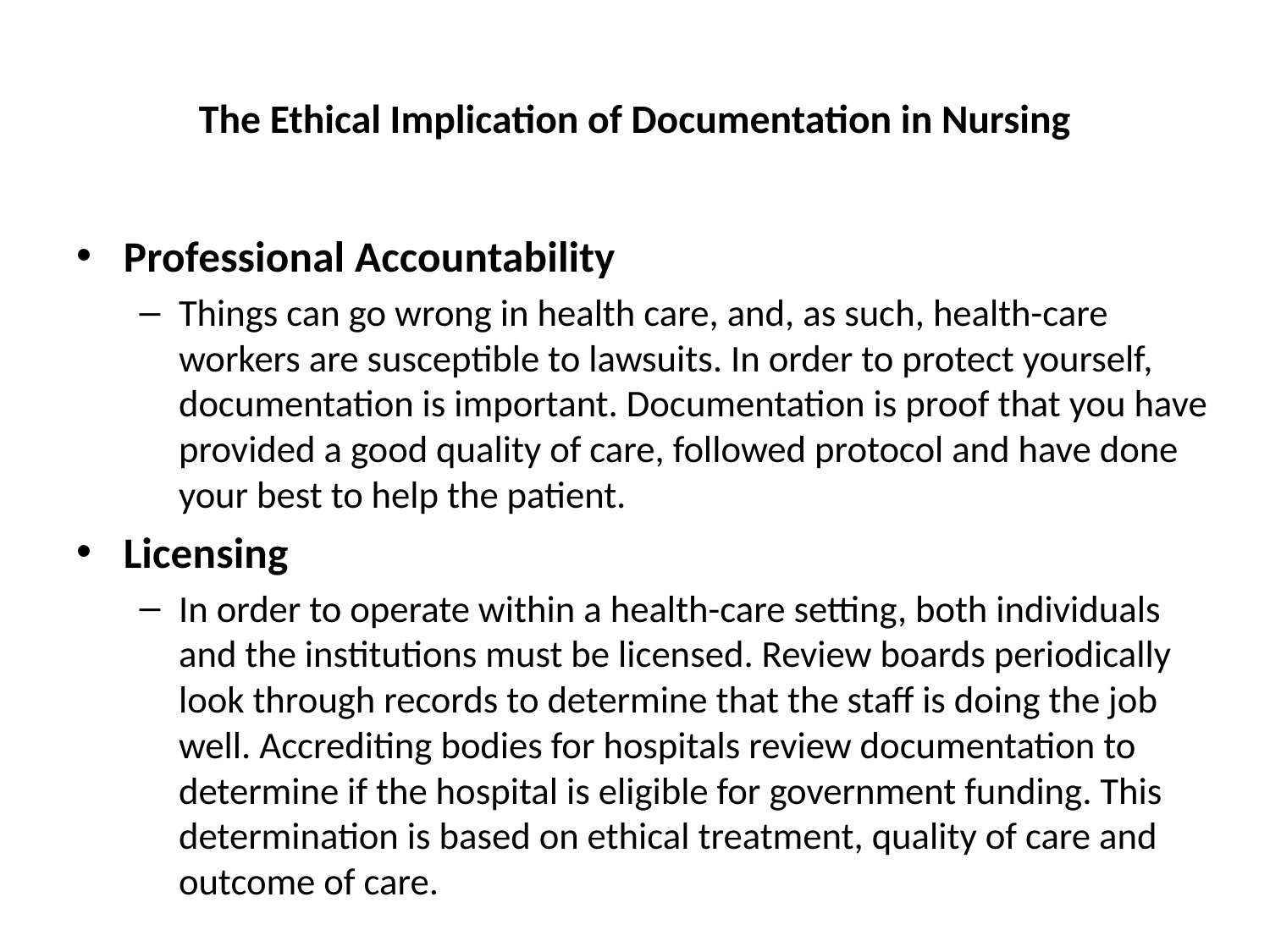

# The Ethical Implication of Documentation in Nursing
Professional Accountability
Things can go wrong in health care, and, as such, health-care workers are susceptible to lawsuits. In order to protect yourself, documentation is important. Documentation is proof that you have provided a good quality of care, followed protocol and have done your best to help the patient.
Licensing
In order to operate within a health-care setting, both individuals and the institutions must be licensed. Review boards periodically look through records to determine that the staff is doing the job well. Accrediting bodies for hospitals review documentation to determine if the hospital is eligible for government funding. This determination is based on ethical treatment, quality of care and outcome of care.